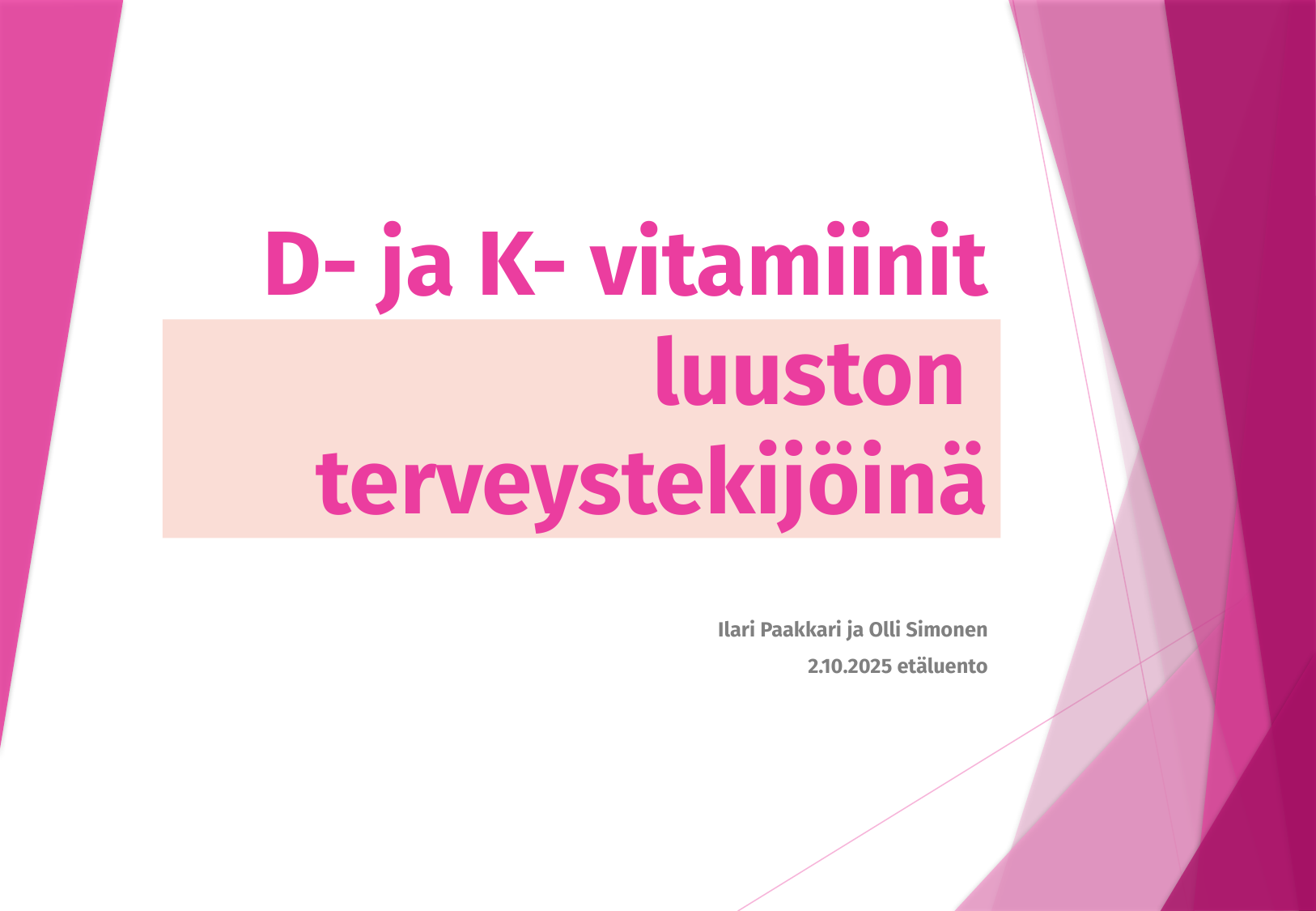

# D- ja K- vitamiinit luuston  terveystekijöinä

Ilari Paakkari ja Olli Simonen
2.10.2025 etäluento